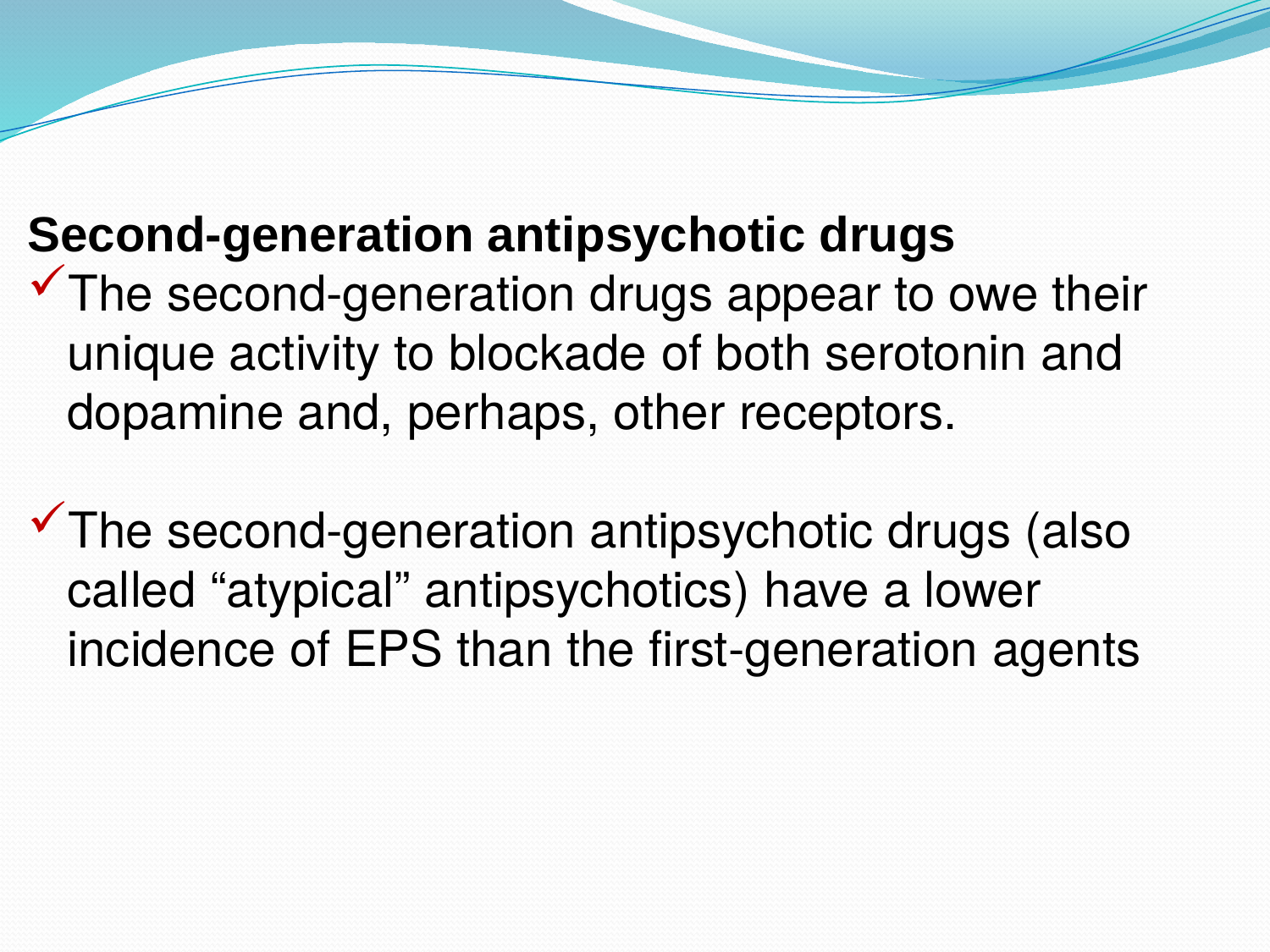

Second-generation antipsychotic drugs
The second-generation drugs appear to owe their unique activity to blockade of both serotonin and dopamine and, perhaps, other receptors.

The second-generation antipsychotic drugs (also called “atypical” antipsychotics) have a lower incidence of EPS than the first-generation agents